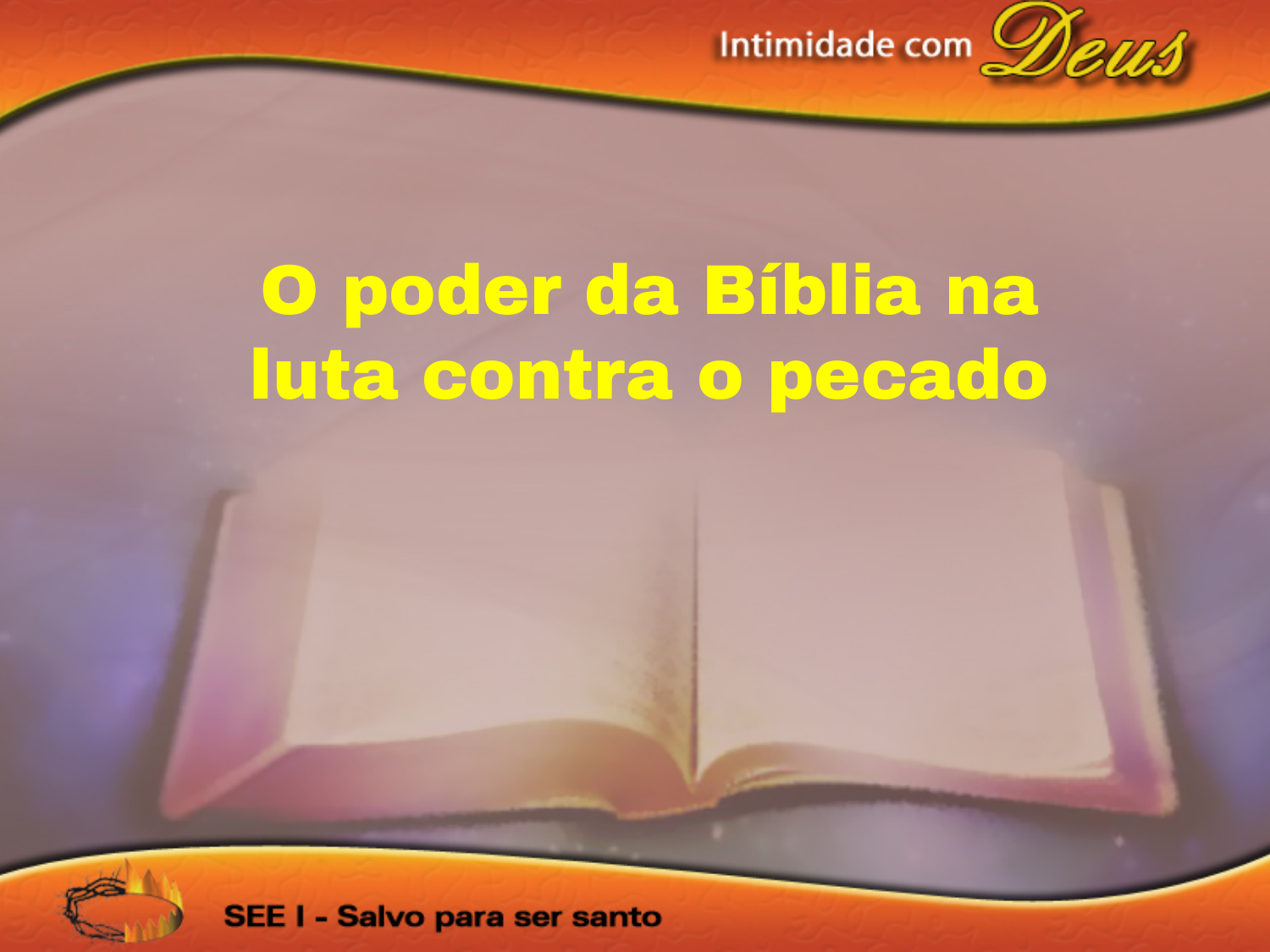

O poder da Bíblia na luta contra o pecado